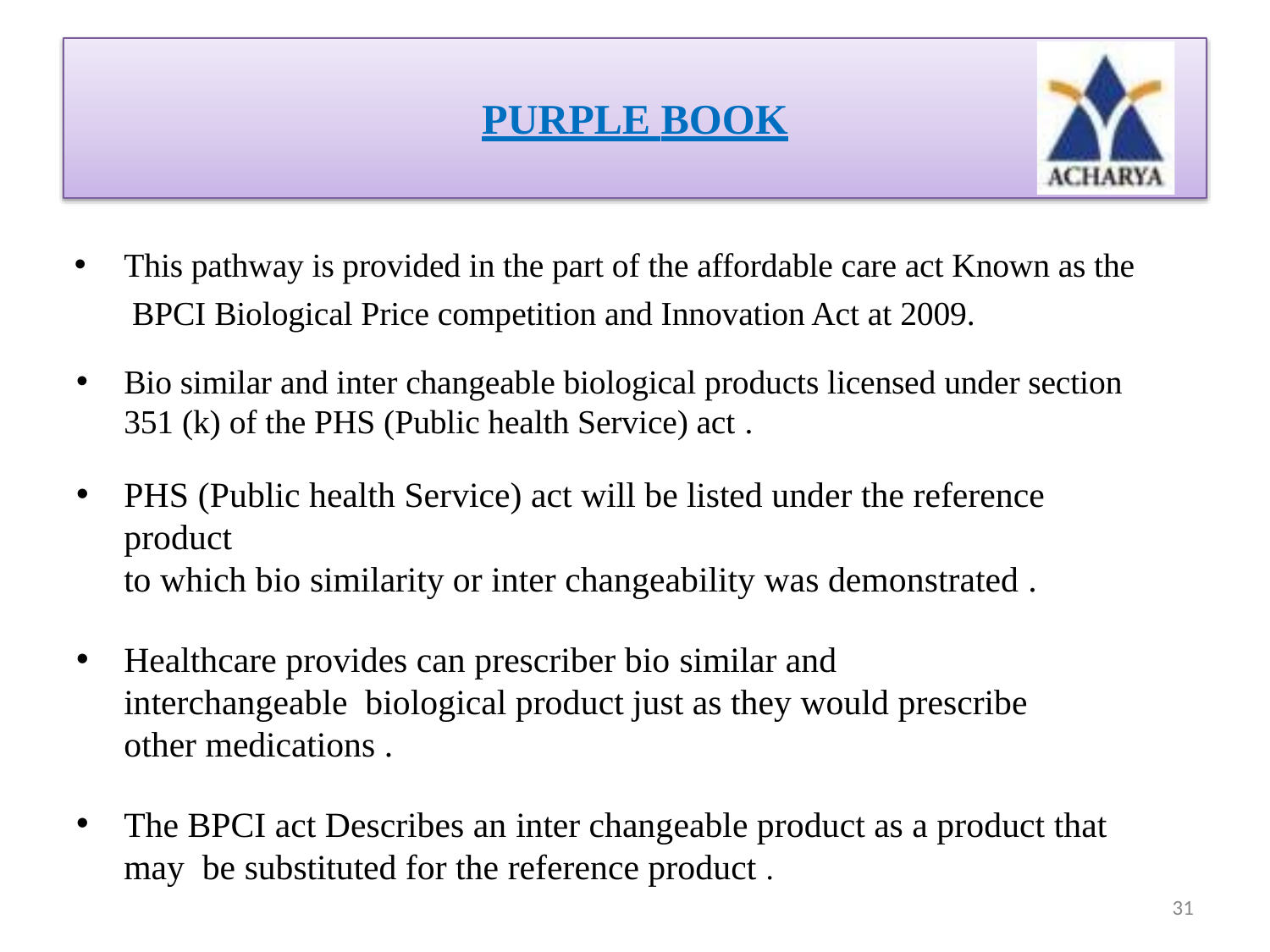

# PURPLE BOOK

This pathway is provided in the part of the affordable care act Known as the  BPCI Biological Price competition and Innovation Act at 2009.
Bio similar and inter changeable biological products licensed under section  351 (k) of the PHS (Public health Service) act .
PHS (Public health Service) act will be listed under the reference product
to which bio similarity or inter changeability was demonstrated .

Healthcare provides can prescriber bio similar and interchangeable  biological product just as they would prescribe other medications .

The BPCI act Describes an inter changeable product as a product that may  be substituted for the reference product .
31